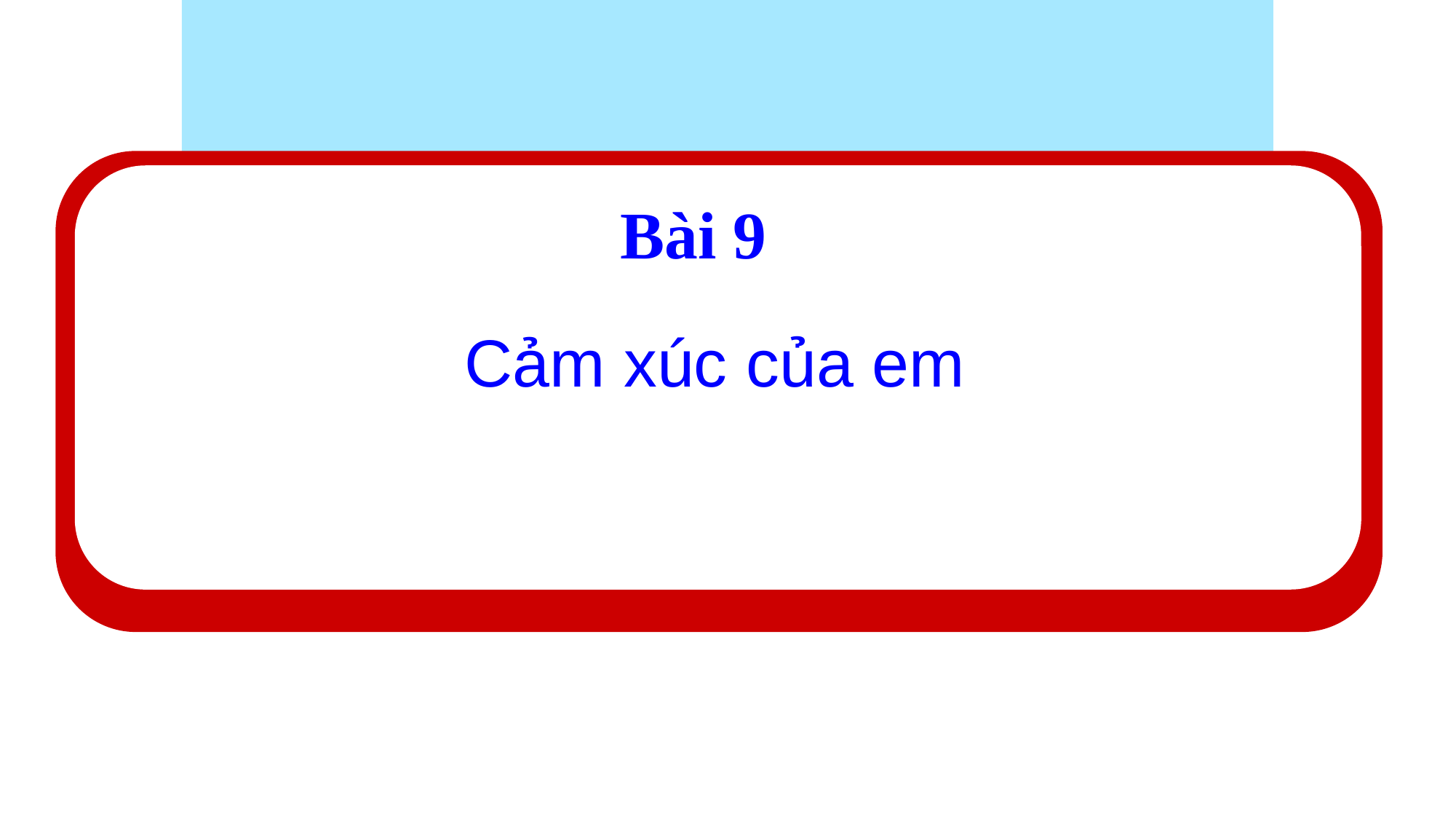

Bài 9
#
Cảm xúc của em